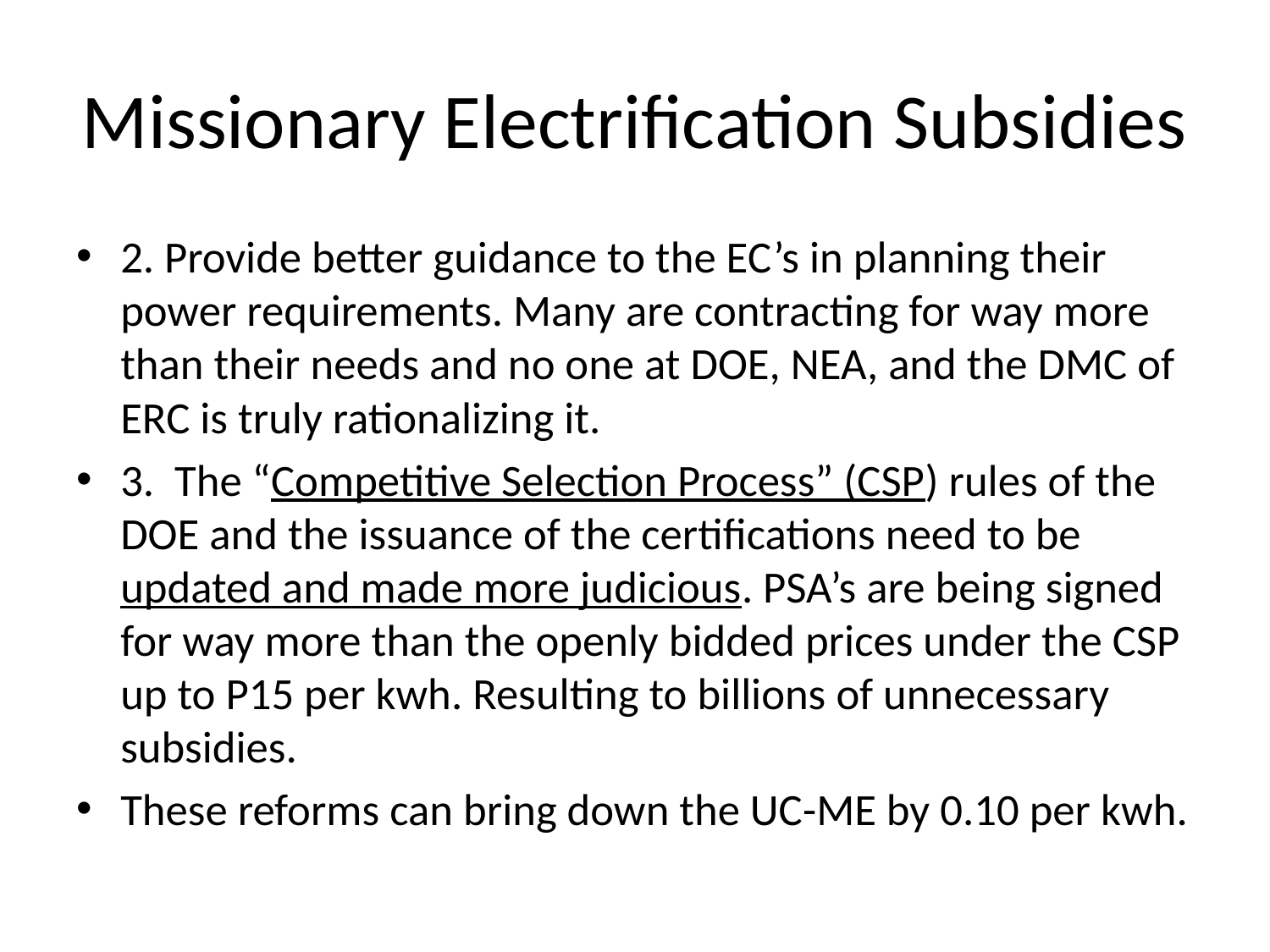

# Missionary Electrification Subsidies
2. Provide better guidance to the EC’s in planning their power requirements. Many are contracting for way more than their needs and no one at DOE, NEA, and the DMC of ERC is truly rationalizing it.
3.  The “Competitive Selection Process” (CSP) rules of the DOE and the issuance of the certifications need to be updated and made more judicious. PSA’s are being signed for way more than the openly bidded prices under the CSP up to P15 per kwh. Resulting to billions of unnecessary subsidies.
These reforms can bring down the UC-ME by 0.10 per kwh.